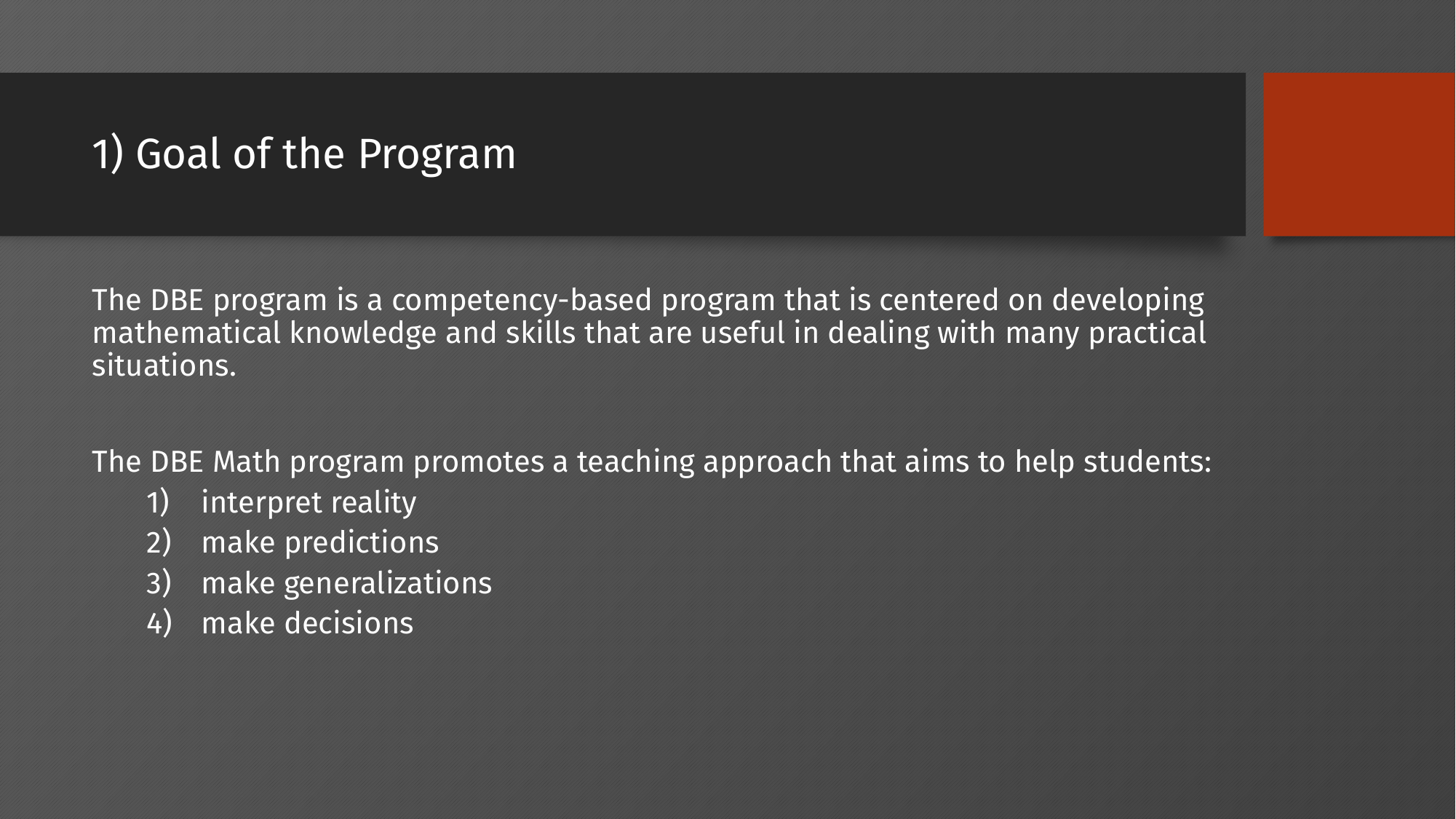

# 1) Goal of the Program
The DBE program is a competency-based program that is centered on developing mathematical knowledge and skills that are useful in dealing with many practical situations.

The DBE Math program promotes a teaching approach that aims to help students:
interpret reality
make predictions
make generalizations
make decisions